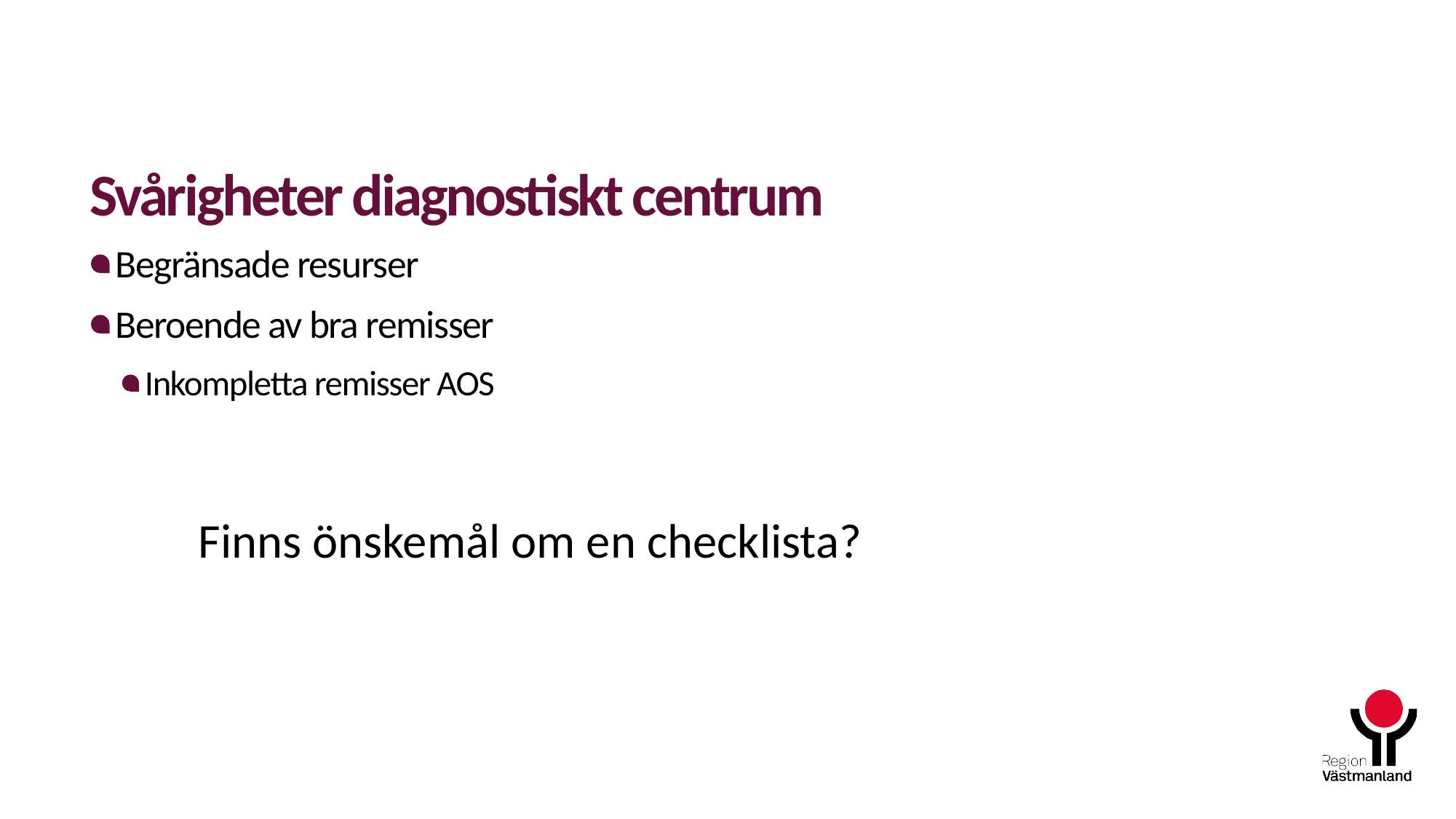

# Svårigheter diagnostiskt centrum
Begränsade resurser
Beroende av bra remisser
Inkompletta remisser AOS
Finns önskemål om en checklista?